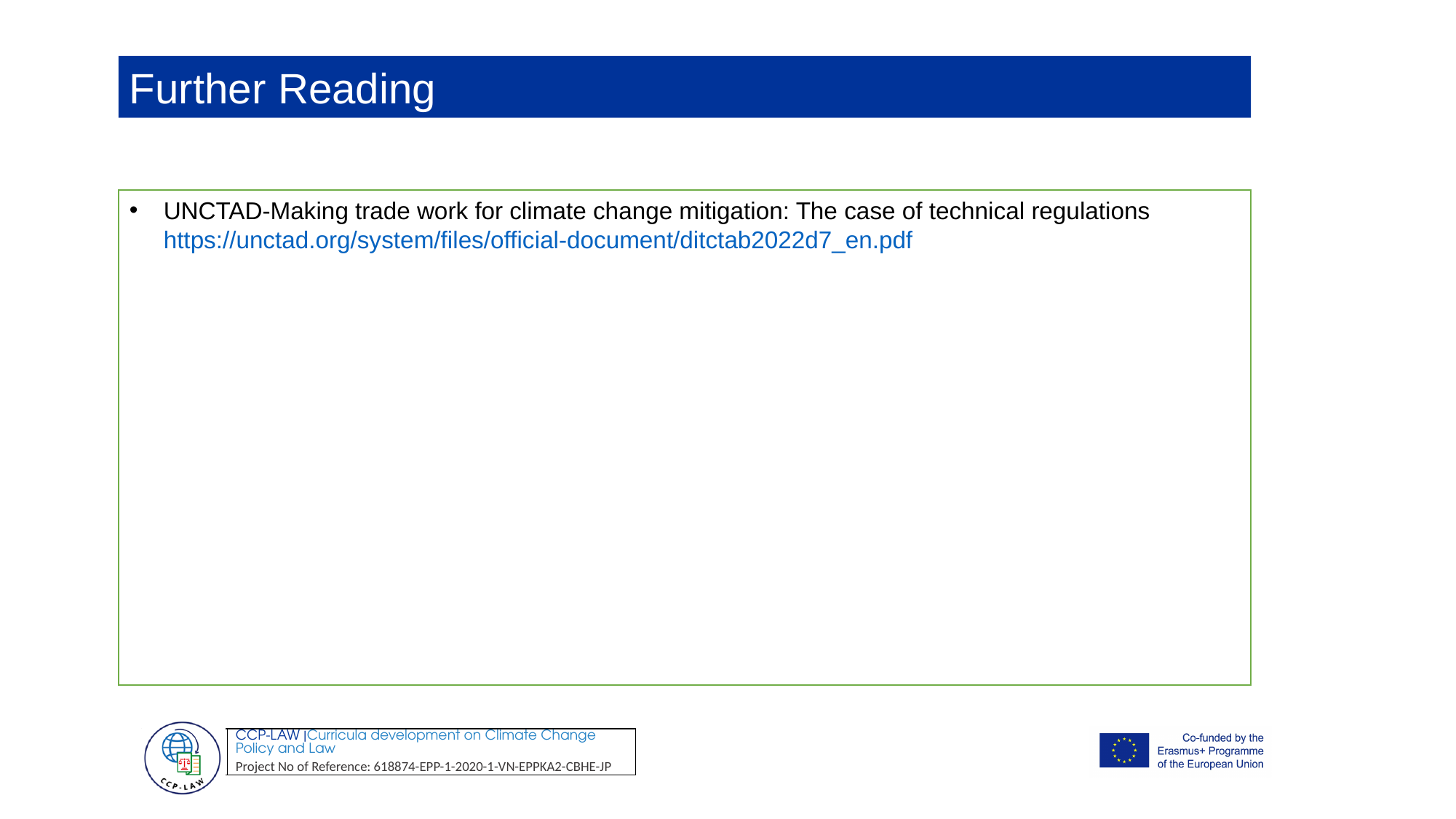

Further Reading
UNCTAD-Making trade work for climate change mitigation: The case of technical regulations https://unctad.org/system/files/official-document/ditctab2022d7_en.pdf